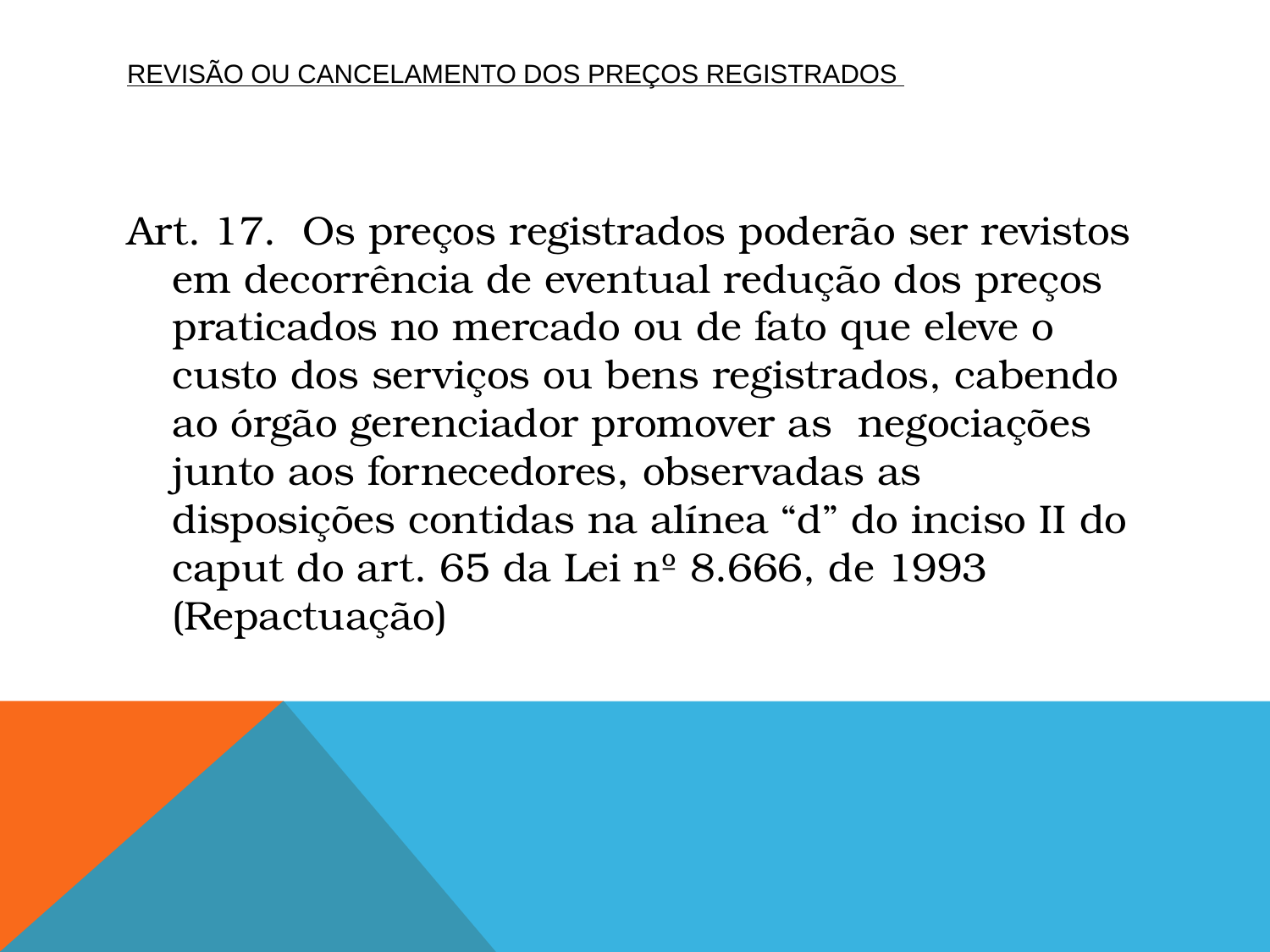

# Revisão ou cancelamento dos preços registrados

Art. 17.  Os preços registrados poderão ser revistos em decorrência de eventual redução dos preços  praticados no mercado ou de fato que eleve o custo dos serviços ou bens registrados, cabendo ao órgão gerenciador promover as  negociações junto aos fornecedores, observadas as disposições contidas na alínea “d” do inciso II do caput do art. 65 da Lei nº 8.666, de 1993 (Repactuação)